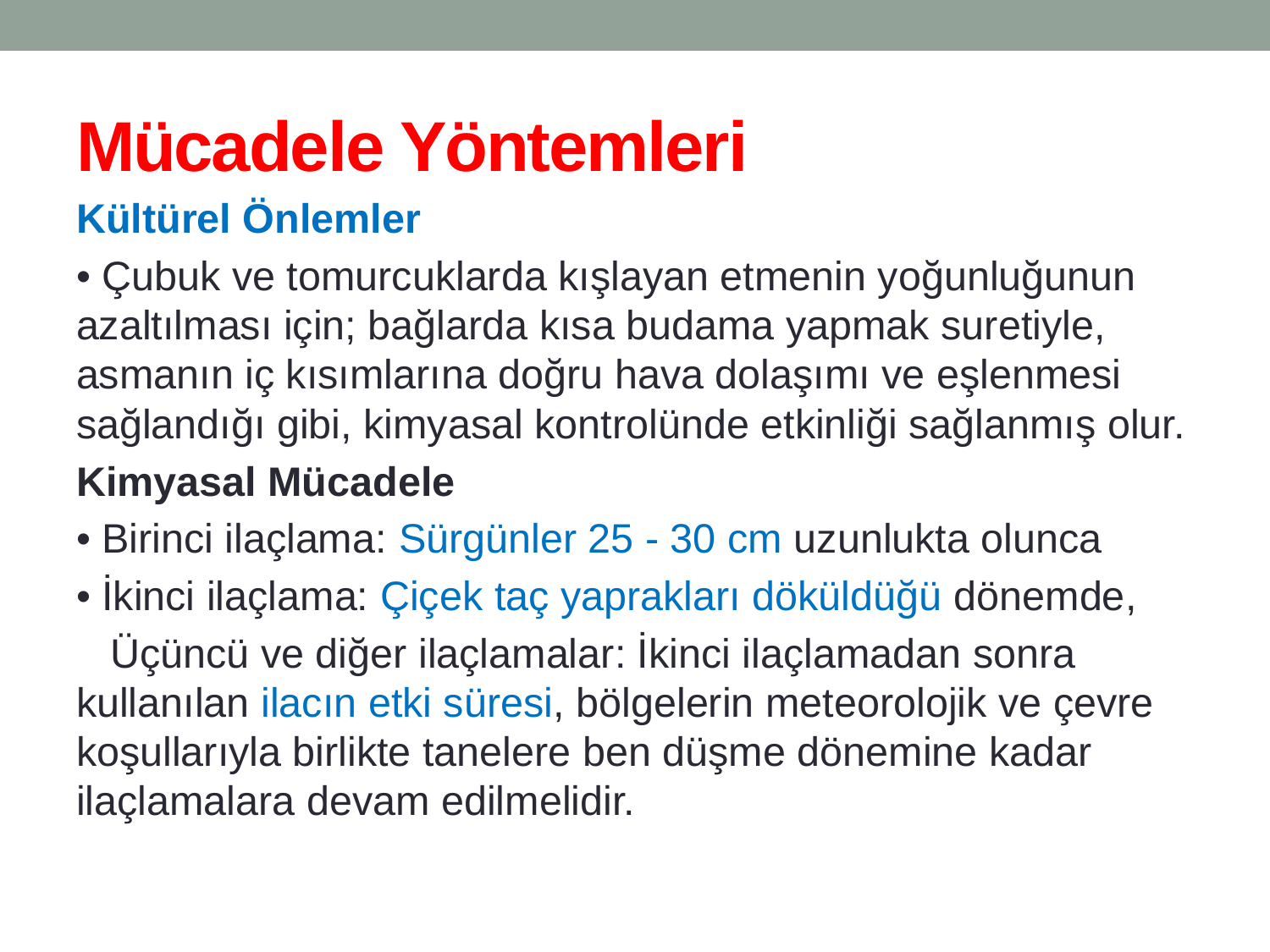

# Mücadele Yöntemleri
Kültürel Önlemler
• Çubuk ve tomurcuklarda kışlayan etmenin yoğunluğunun azaltılması için; bağlarda kısa budama yapmak suretiyle, asmanın iç kısımlarına doğru hava dolaşımı ve eşlenmesi sağlandığı gibi, kimyasal kontrolünde etkinliği sağlanmış olur.
Kimyasal Mücadele
• Birinci ilaçlama: Sürgünler 25 - 30 cm uzunlukta olunca
• İkinci ilaçlama: Çiçek taç yaprakları döküldüğü dönemde,
   Üçüncü ve diğer ilaçlamalar: İkinci ilaçlamadan sonra kullanılan ilacın etki süresi, bölgelerin meteorolojik ve çevre koşullarıyla birlikte tanelere ben düşme dönemine kadar ilaçlamalara devam edilmelidir.